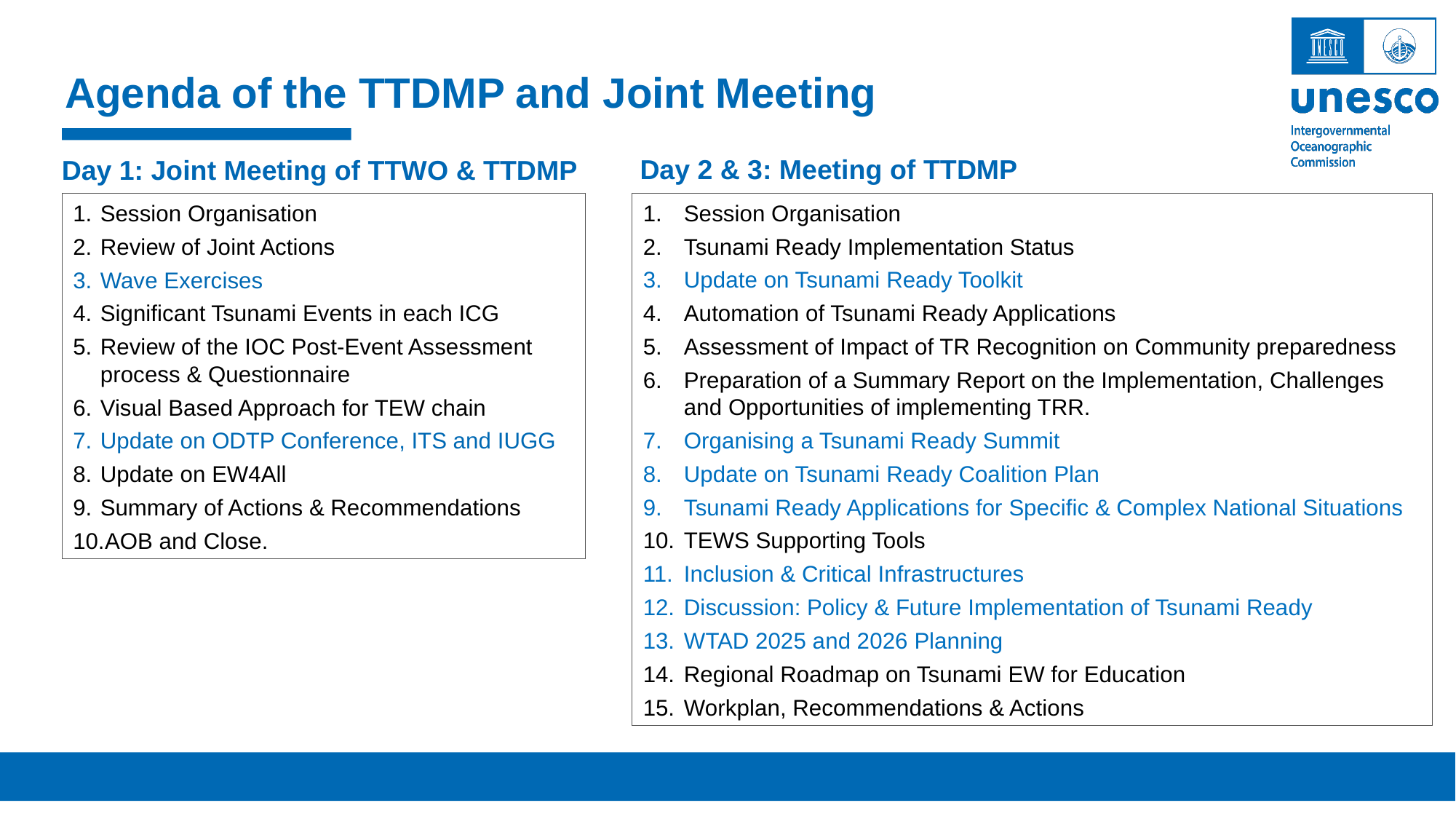

Agenda of the TTDMP and Joint Meeting
Day 2 & 3: Meeting of TTDMP
Day 1: Joint Meeting of TTWO & TTDMP
Session Organisation
Tsunami Ready Implementation Status
Update on Tsunami Ready Toolkit
Automation of Tsunami Ready Applications
Assessment of Impact of TR Recognition on Community preparedness
Preparation of a Summary Report on the Implementation, Challenges and Opportunities of implementing TRR.
Organising a Tsunami Ready Summit
Update on Tsunami Ready Coalition Plan
Tsunami Ready Applications for Specific & Complex National Situations
TEWS Supporting Tools
Inclusion & Critical Infrastructures
Discussion: Policy & Future Implementation of Tsunami Ready
WTAD 2025 and 2026 Planning
Regional Roadmap on Tsunami EW for Education
Workplan, Recommendations & Actions
Session Organisation
Review of Joint Actions
Wave Exercises
Significant Tsunami Events in each ICG
Review of the IOC Post-Event Assessment process & Questionnaire
Visual Based Approach for TEW chain
Update on ODTP Conference, ITS and IUGG
Update on EW4All
Summary of Actions & Recommendations
AOB and Close.